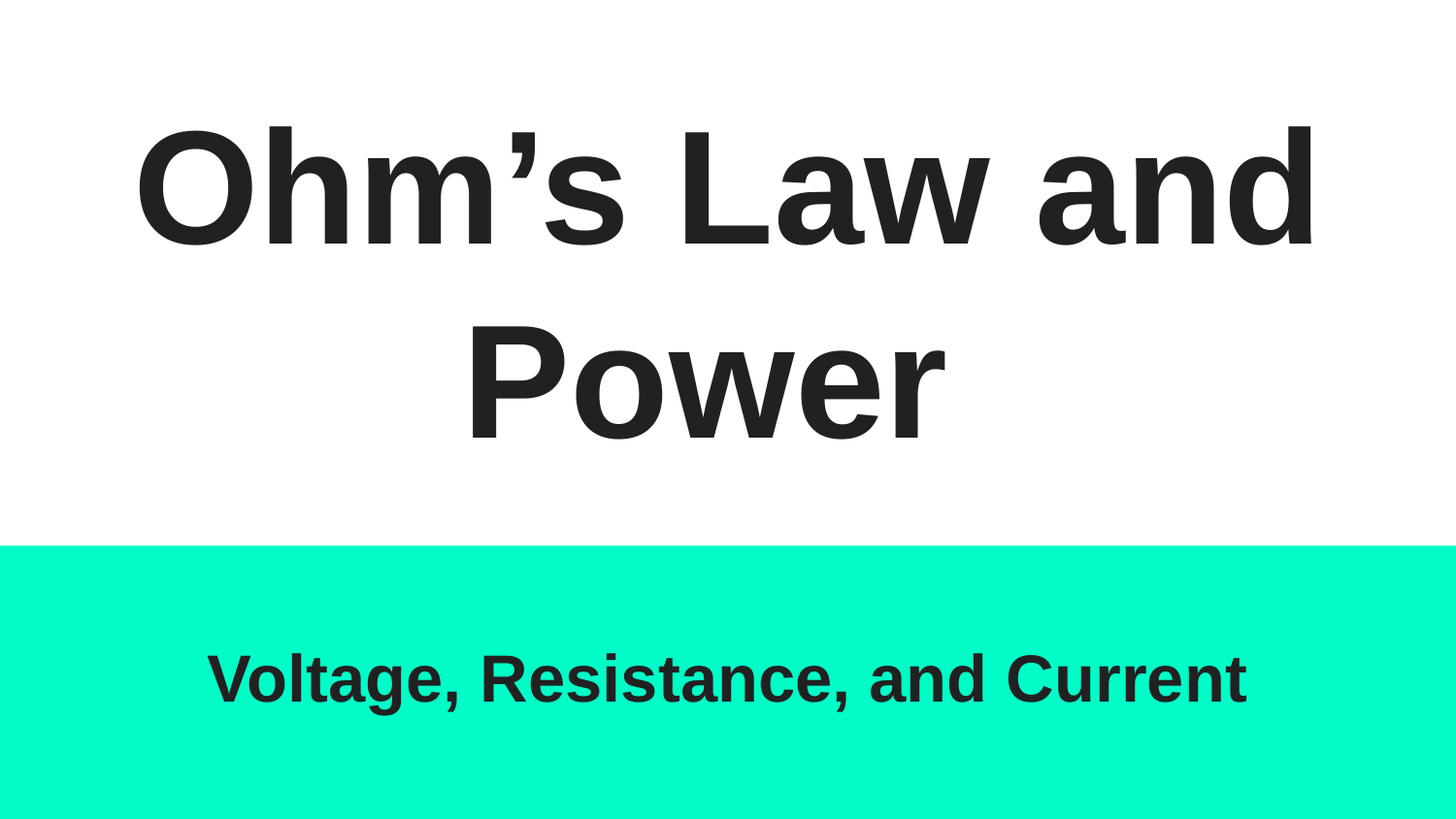

# Ohm’s Law and Power
Voltage, Resistance, and Current